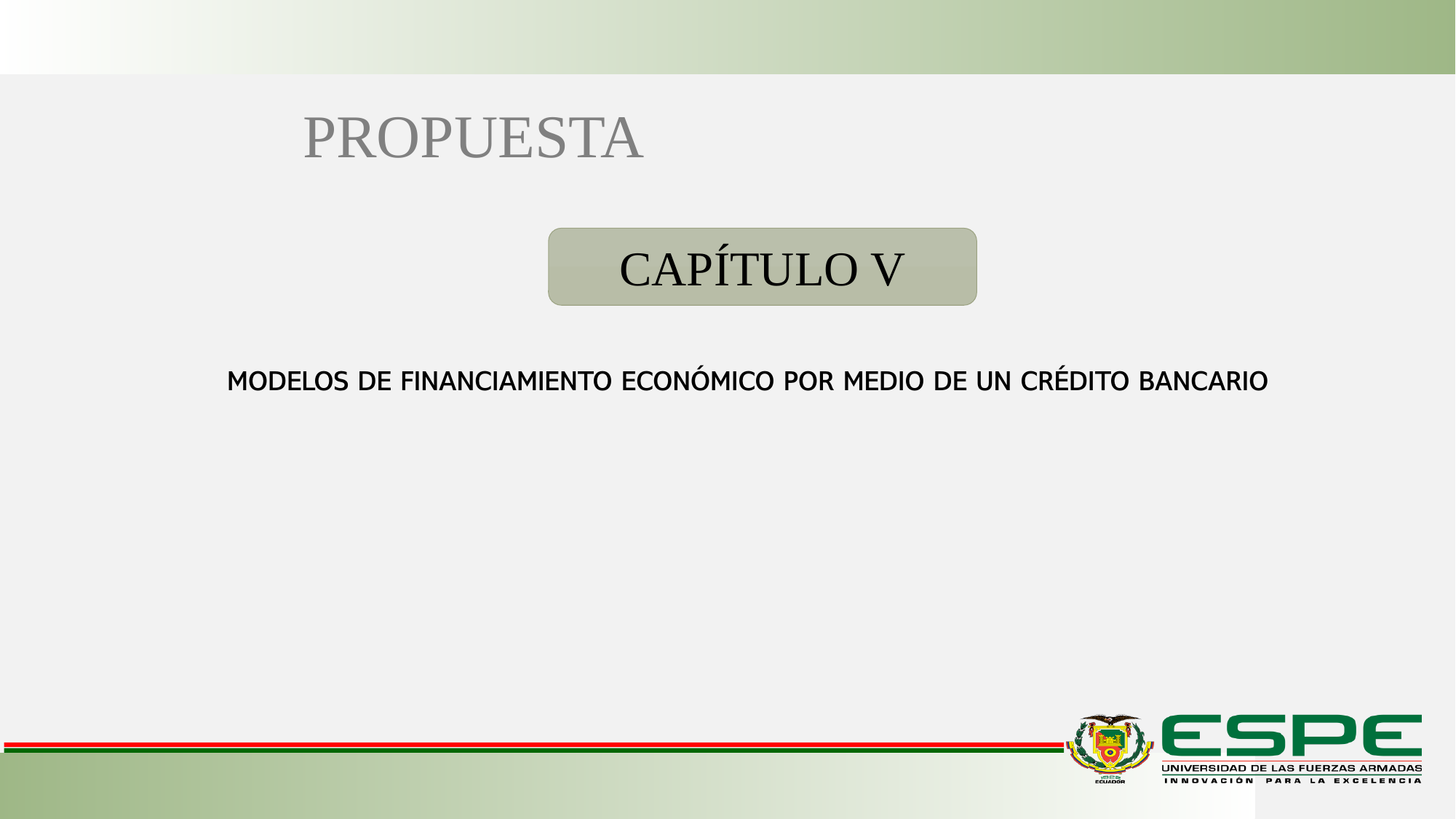

PROPUESTA

CAPÍTULO V
MODELOS DE FINANCIAMIENTO ECONÓMICO POR MEDIO DE UN CRÉDITO BANCARIO